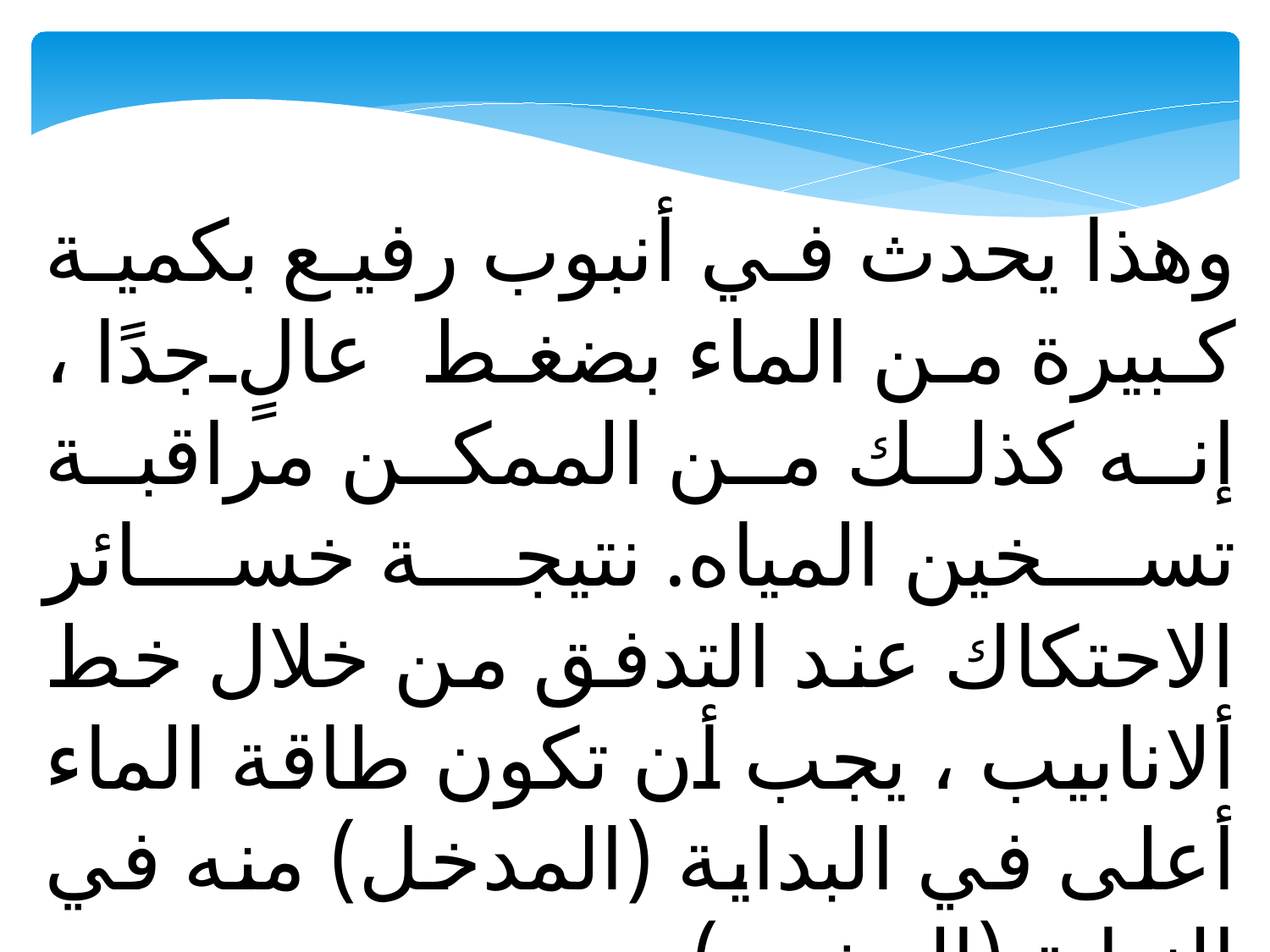

وهذا يحدث في أنبوب رفيع بكمية كبيرة من الماء بضغط عالٍ جدًا ، إنه كذلك من الممكن مراقبة تسخين المياه. نتيجة خسائر الاحتكاك عند التدفق من خلال خط ألانابيب ، يجب أن تكون طاقة الماء أعلى في البداية (المدخل) منه في النهاية (المخرج).